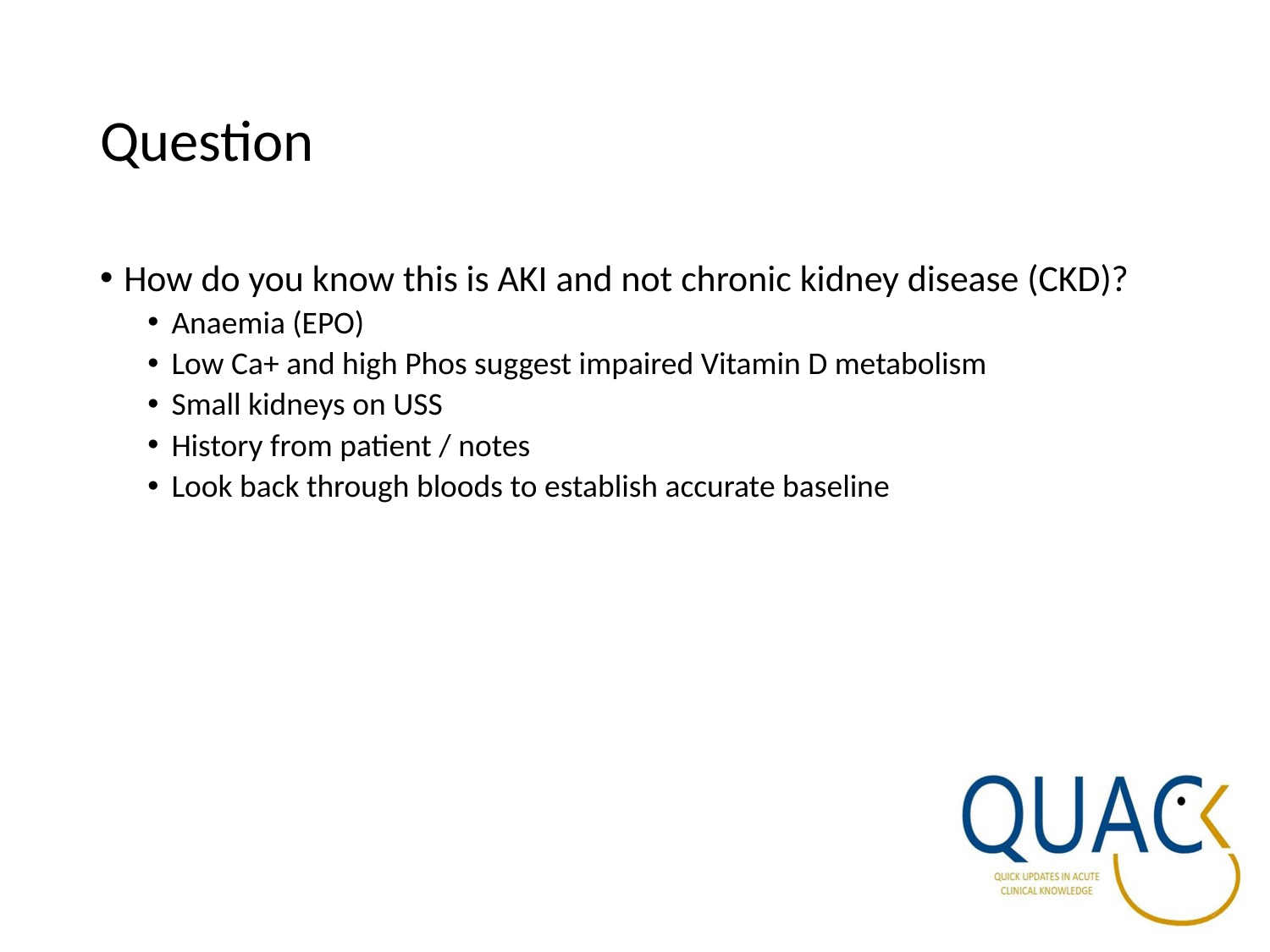

# Question
How do you know this is AKI and not chronic kidney disease (CKD)?
Anaemia (EPO)
Low Ca+ and high Phos suggest impaired Vitamin D metabolism
Small kidneys on USS
History from patient / notes
Look back through bloods to establish accurate baseline